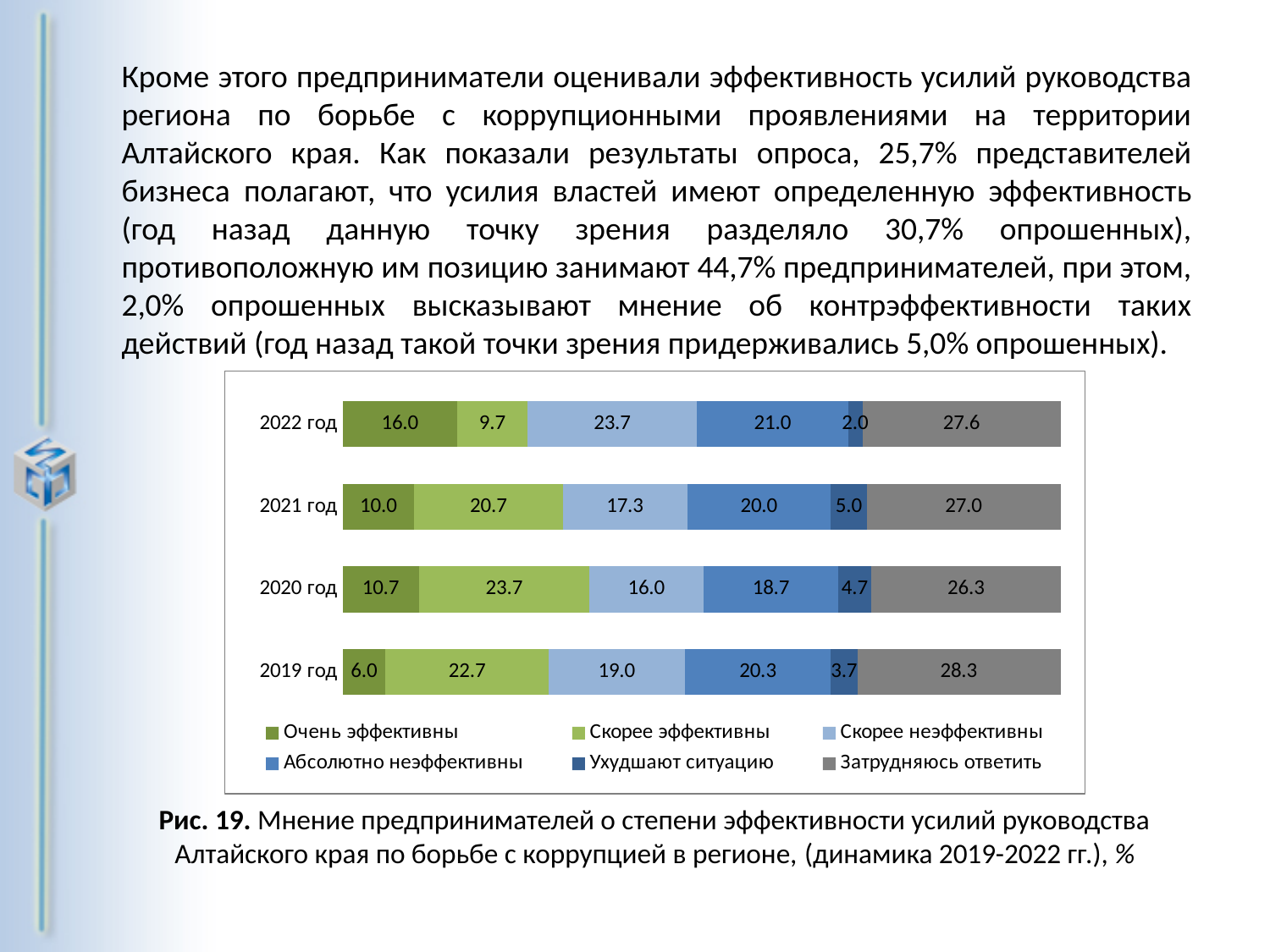

Кроме этого предприниматели оценивали эффективность усилий руководства региона по борьбе с коррупционными проявлениями на территории Алтайского края. Как показали результаты опроса, 25,7% представителей бизнеса полагают, что усилия властей имеют определенную эффективность (год назад данную точку зрения разделяло 30,7% опрошенных), противоположную им позицию занимают 44,7% предпринимателей, при этом, 2,0% опрошенных высказывают мнение об контрэффективности таких действий (год назад такой точки зрения придерживались 5,0% опрошенных).

### Chart

| Category | Очень эффективны | Скорее эффективны | Скорее неэффективны | Абсолютно неэффективны | Ухудшают ситуацию | Затрудняюсь ответить |
|---|---|---|---|---|---|---|
| 2019 год | 6.0 | 22.7 | 19.0 | 20.3 | 3.7 | 28.3 |
| 2020 год | 10.666666666666666 | 23.666666666666668 | 16.0 | 18.666666666666668 | 4.666666666666667 | 26.333333333333332 |
| 2021 год | 10.0 | 20.7 | 17.3 | 20.0 | 5.0 | 27.0 |
| 2022 год | 16.0 | 9.7 | 23.7 | 21.0 | 2.0 | 27.6 |
Рис. 19. Мнение предпринимателей о степени эффективности усилий руководства Алтайского края по борьбе с коррупцией в регионе, (динамика 2019-2022 гг.), %